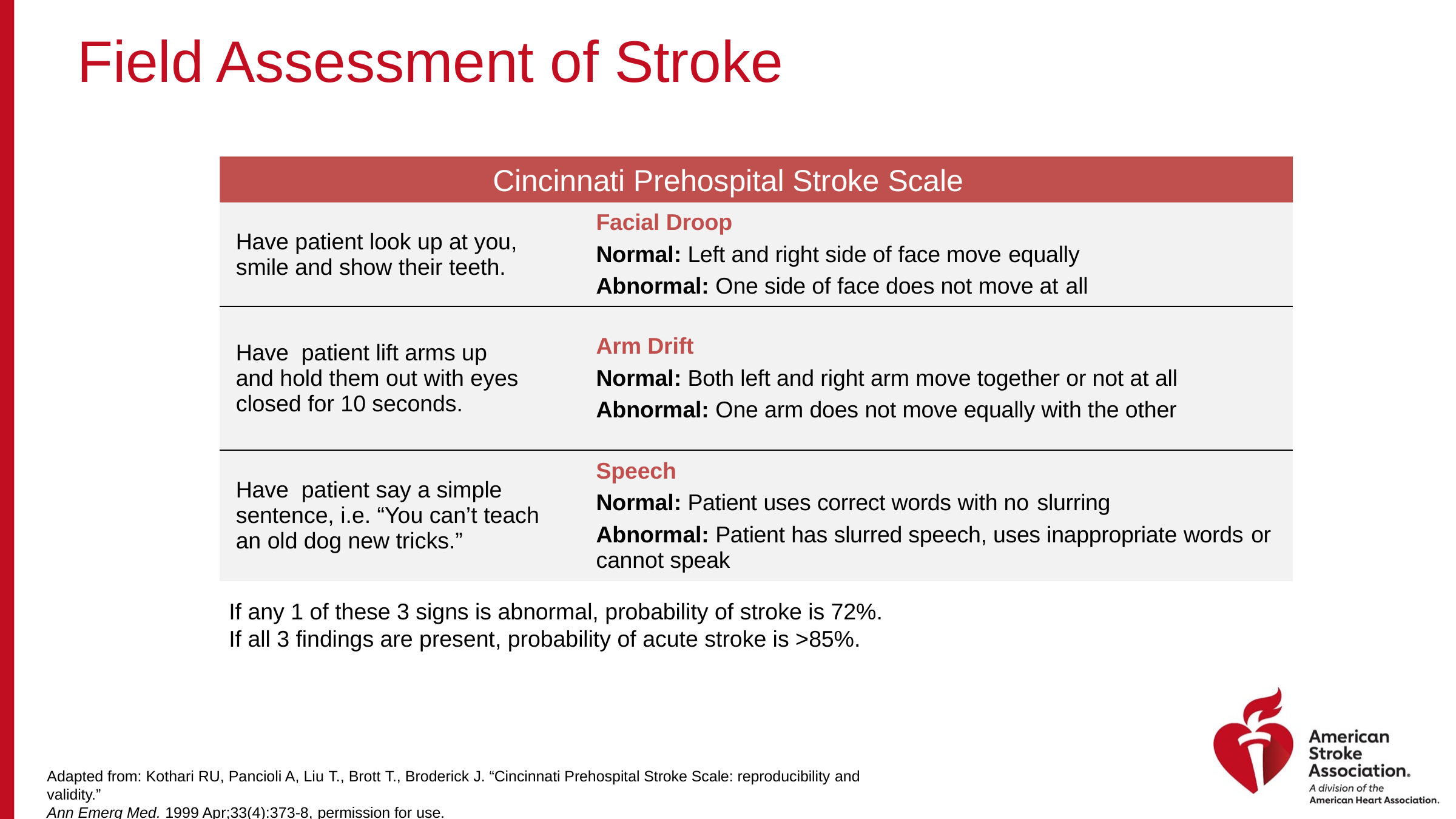

Field Assessment of Stroke

Cincinnati Prehospital Stroke Scale
| Have patient look up at you, smile and show their teeth. | Facial Droop Normal: Left and right side of face move equally Abnormal: One side of face does not move at all |
| --- | --- |
| Have patient lift arms up and hold them out with eyes closed for 10 seconds. | Arm Drift Normal: Both left and right arm move together or not at all Abnormal: One arm does not move equally with the other |
| Have patient say a simple sentence, i.e. “You can’t teach an old dog new tricks.” | Speech Normal: Patient uses correct words with no slurring Abnormal: Patient has slurred speech, uses inappropriate words or cannot speak |
If any 1 of these 3 signs is abnormal, probability of stroke is 72%.
If all 3 findings are present, probability of acute stroke is >85%.
Adapted from: Kothari RU, Pancioli A, Liu T., Brott T., Broderick J. “Cincinnati Prehospital Stroke Scale: reproducibility and validity.”
Ann Emerg Med. 1999 Apr;33(4):373-8, permission for use.